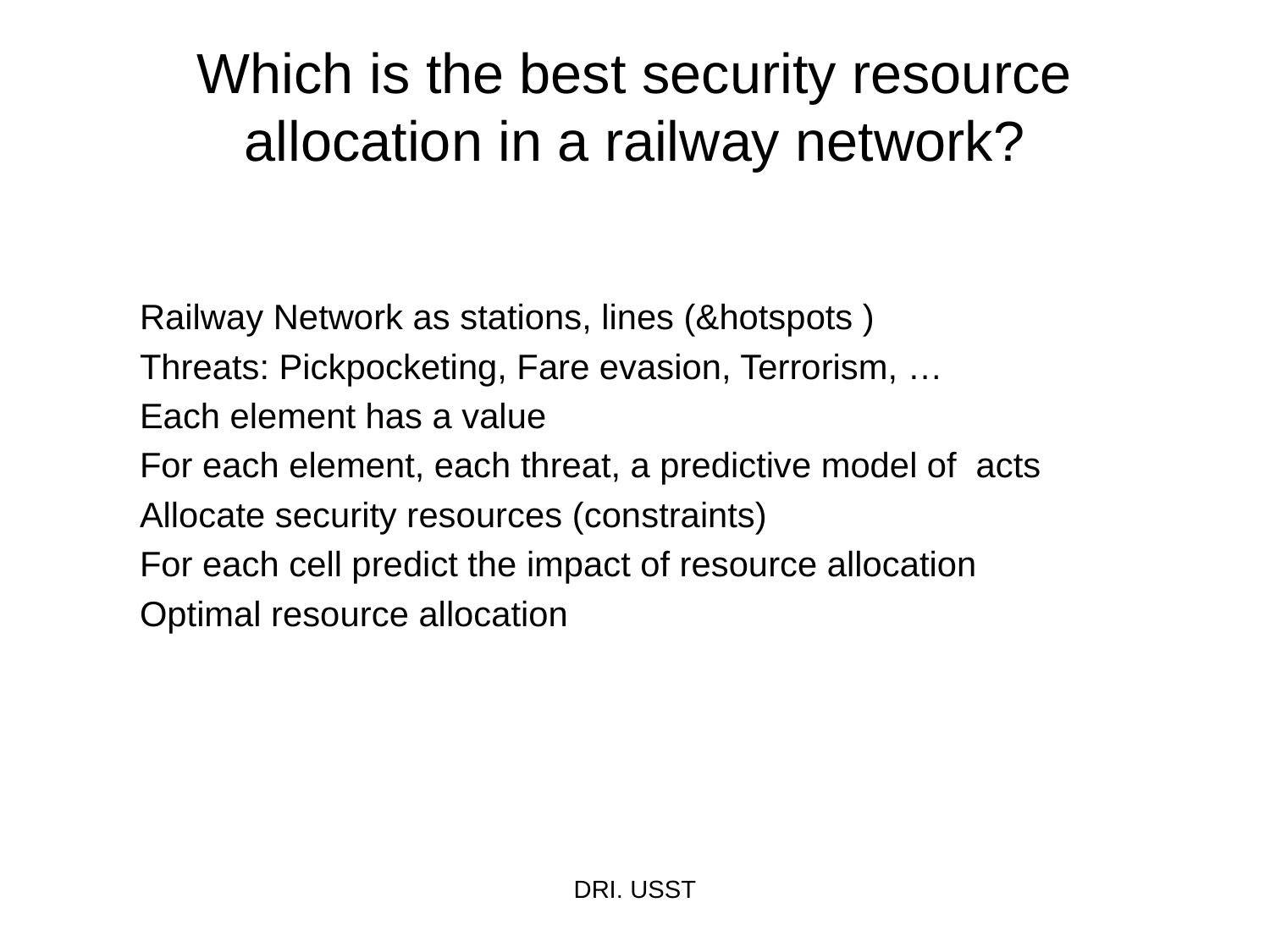

# Which is the best security resource allocation in a railway network?

Railway Network as stations, lines (&hotspots )
Threats: Pickpocketing, Fare evasion, Terrorism, …
Each element has a value
For each element, each threat, a predictive model of  acts
Allocate security resources (constraints)
For each cell predict the impact of resource allocation
Optimal resource allocation

DRI. USST